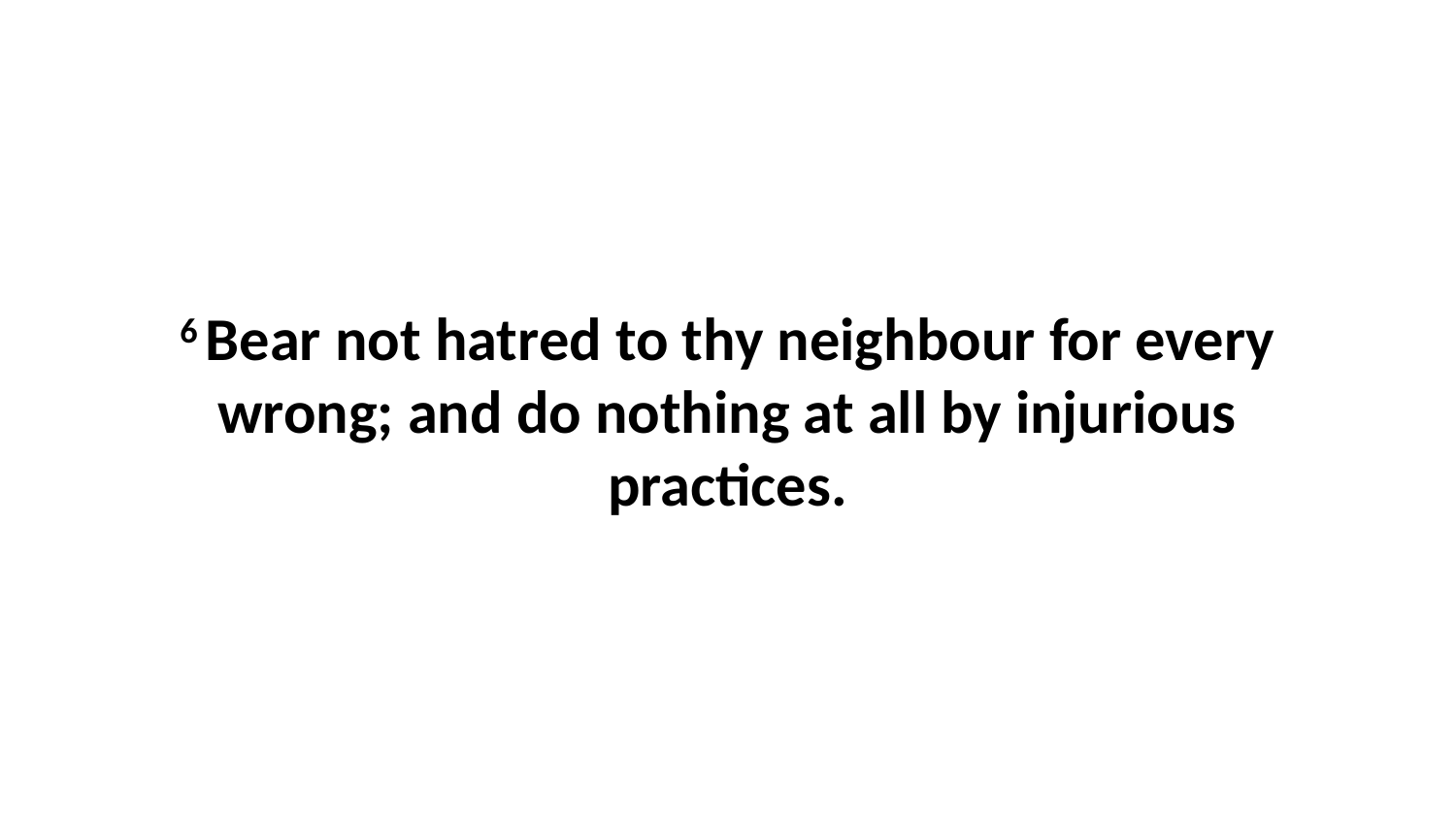

6 Bear not hatred to thy neighbour for every wrong; and do nothing at all by injurious practices.